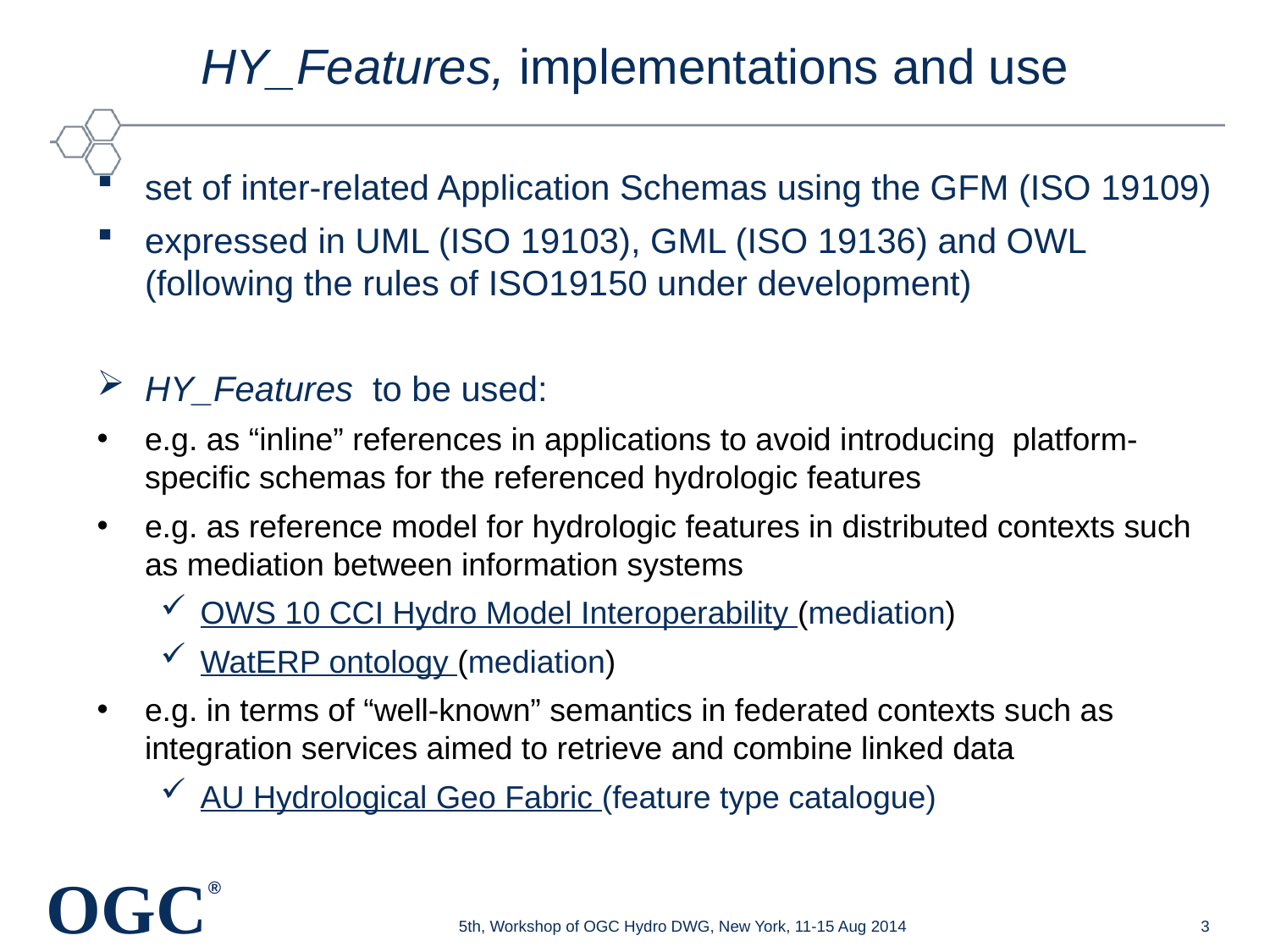

# HY_Features, implementations and use
set of inter-related Application Schemas using the GFM (ISO 19109)
expressed in UML (ISO 19103), GML (ISO 19136) and OWL  (following the rules of ISO19150 under development)

HY_Features  to be used:
e.g. as “inline” references in applications to avoid introducing  platform-specific schemas for the referenced hydrologic features
e.g. as reference model for hydrologic features in distributed contexts such as mediation between information systems
OWS 10 CCI Hydro Model Interoperability (mediation)
WatERP ontology (mediation)
e.g. in terms of “well-known” semantics in federated contexts such as integration services aimed to retrieve and combine linked data
AU Hydrological Geo Fabric (feature type catalogue)
5th, Workshop of OGC Hydro DWG, New York, 11-15 Aug 2014
3